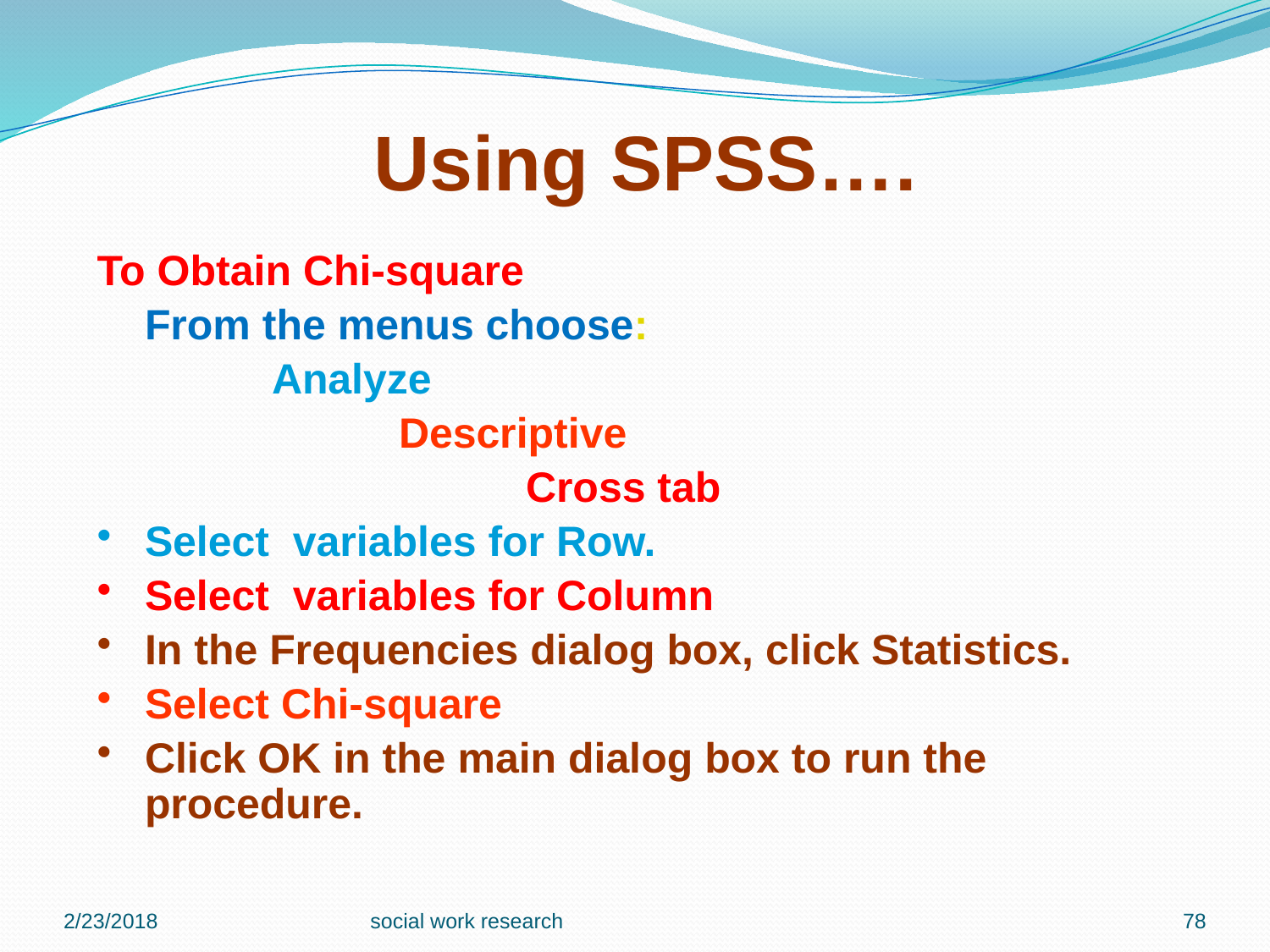

Using SPSS….
To Obtain Chi-square
	From the menus choose:
		Analyze
			Descriptive
				Cross tab
Select  variables for Row.
Select  variables for Column
In the Frequencies dialog box, click Statistics.
Select Chi-square
Click OK in the main dialog box to run the procedure.
2/23/2018
social work research
78